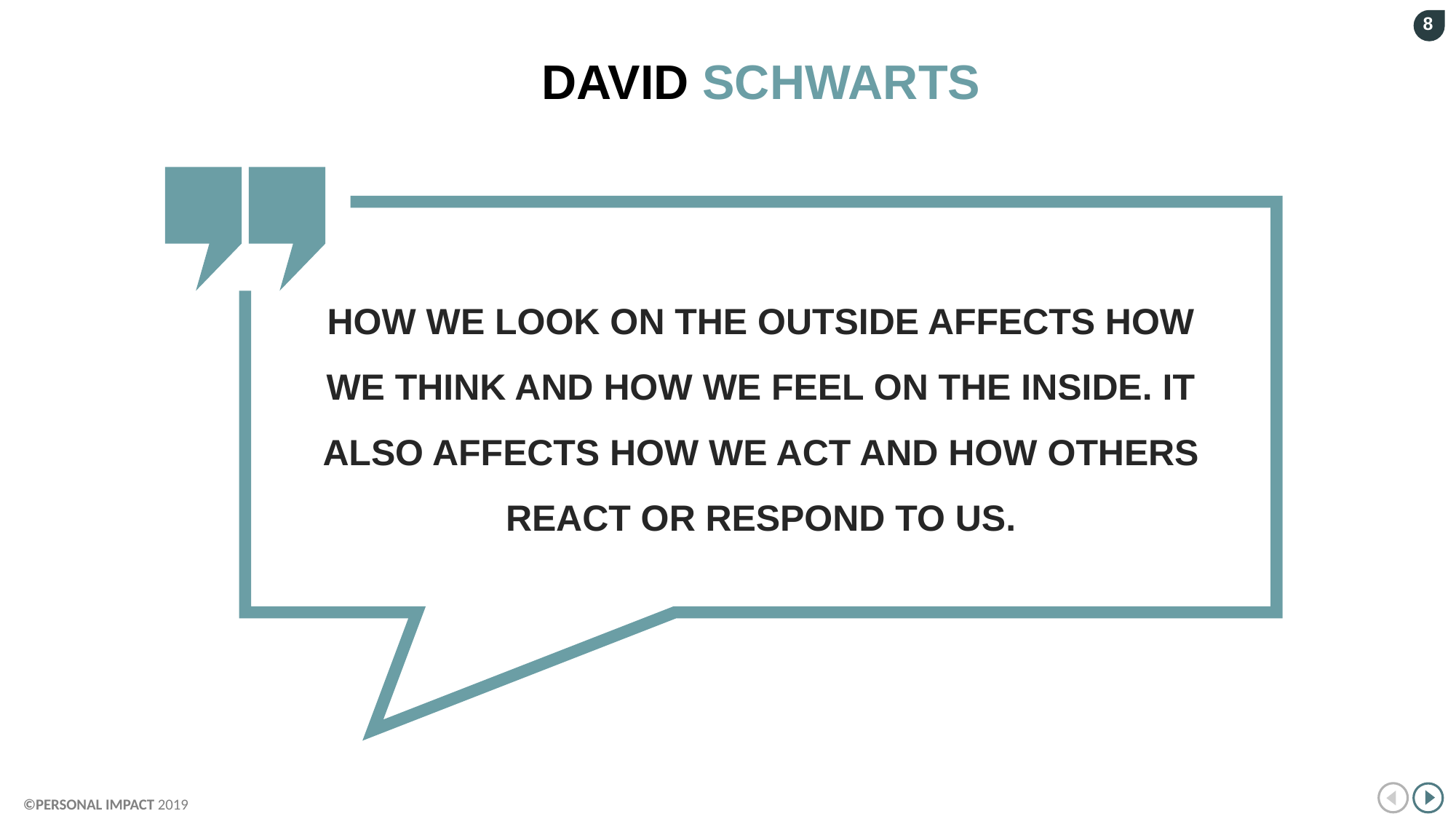

8

DAVID SCHWARTS

How we look on the outside affects how we think and how we feel on the inside. It also affects how we act and how others react or respond to us.

©personal impact 2019